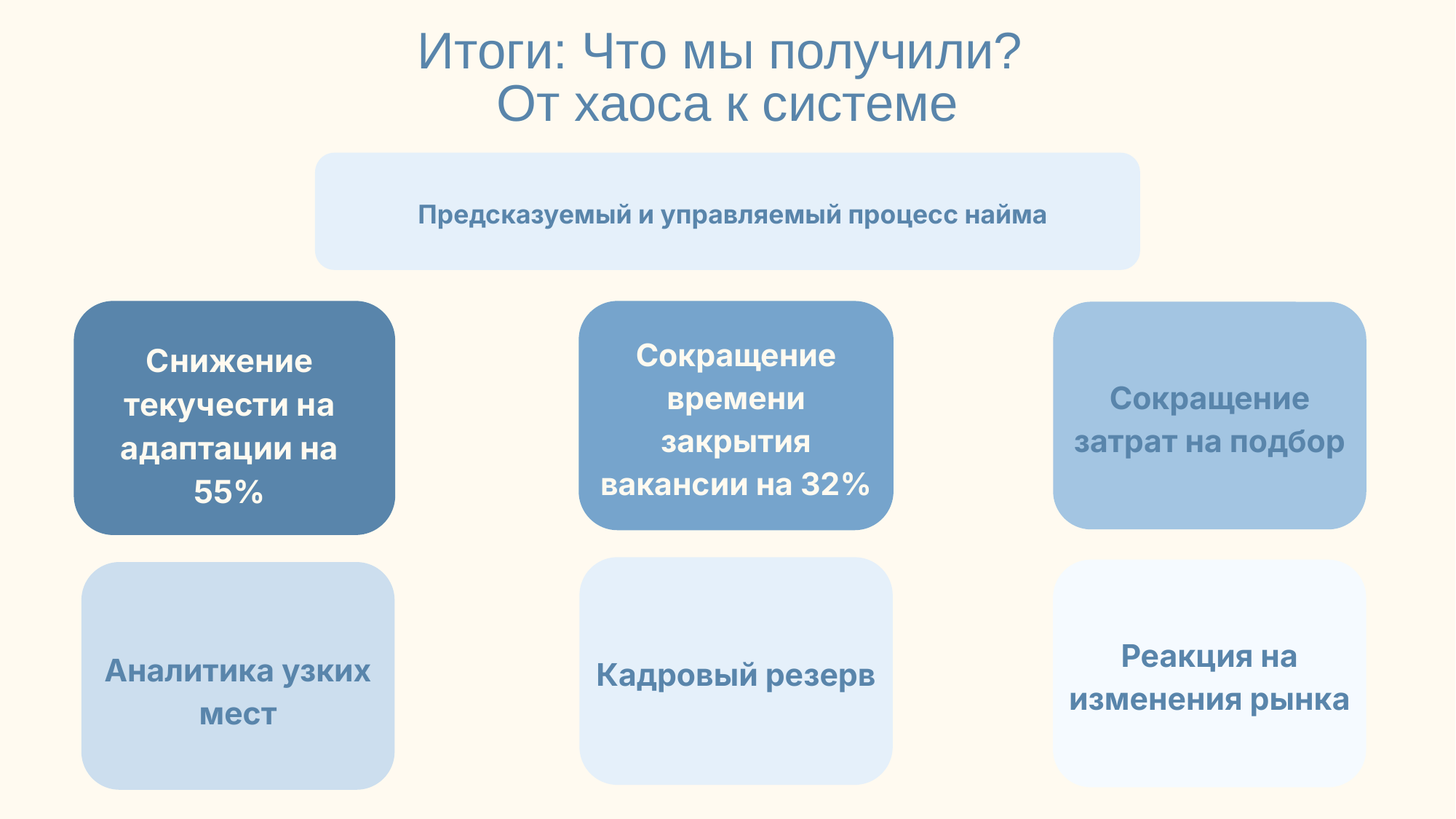

Итоги: Что мы получили?
От хаоса к системе

Предсказуемый и управляемый процесс найма

Сокращение времени закрытия вакансии на 32%
Снижение текучести на адаптации на 55%
Сокращение затрат на подбор

Кадровый резерв
Реакция на изменения рынка
Аналитика узких мест